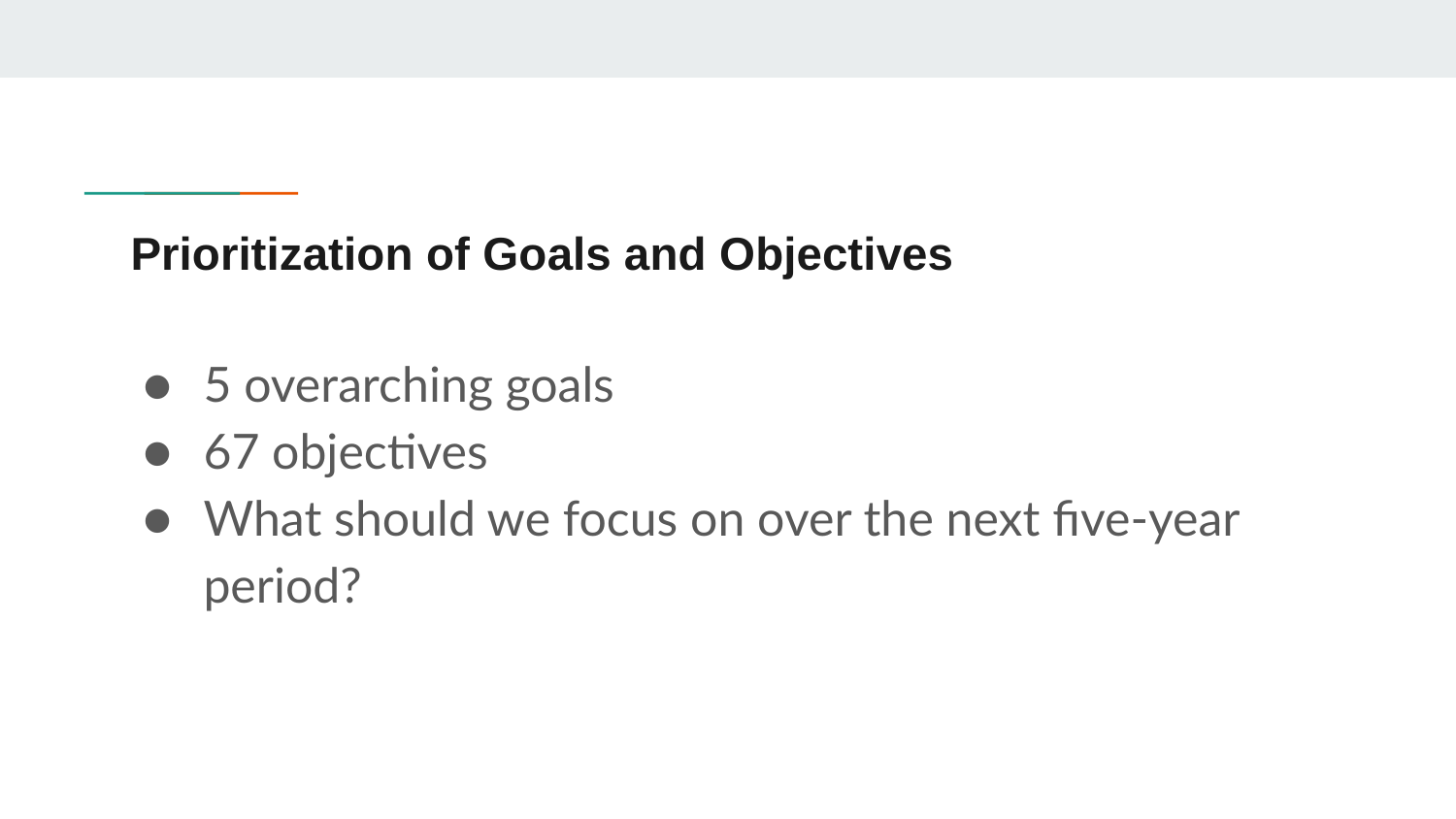

# Prioritization of Goals and Objectives
5 overarching goals
67 objectives
What should we focus on over the next five-year period?